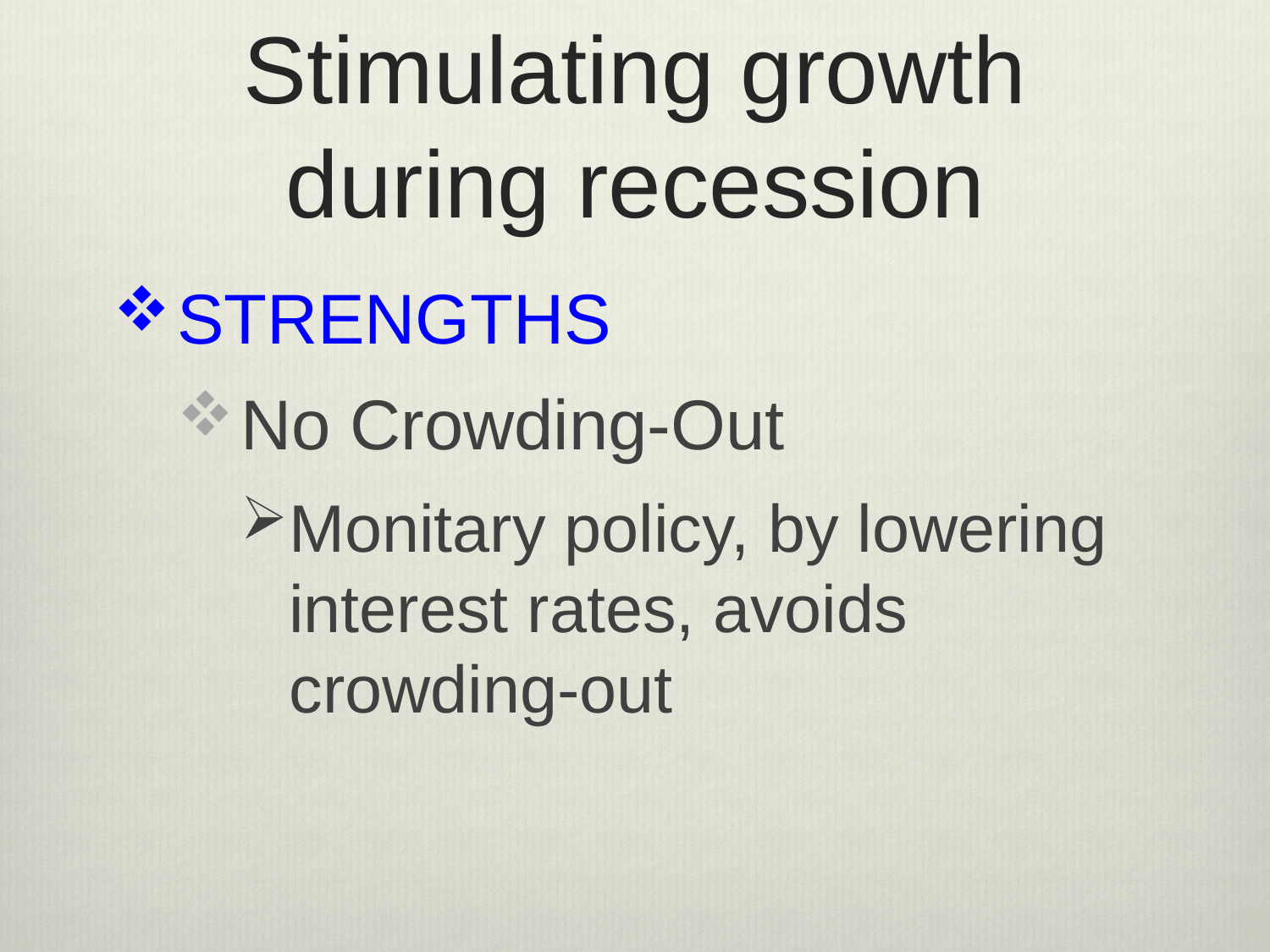

# Stimulating growth during recession
STRENGTHS
No Crowding-Out
Monitary policy, by lowering interest rates, avoids crowding-out